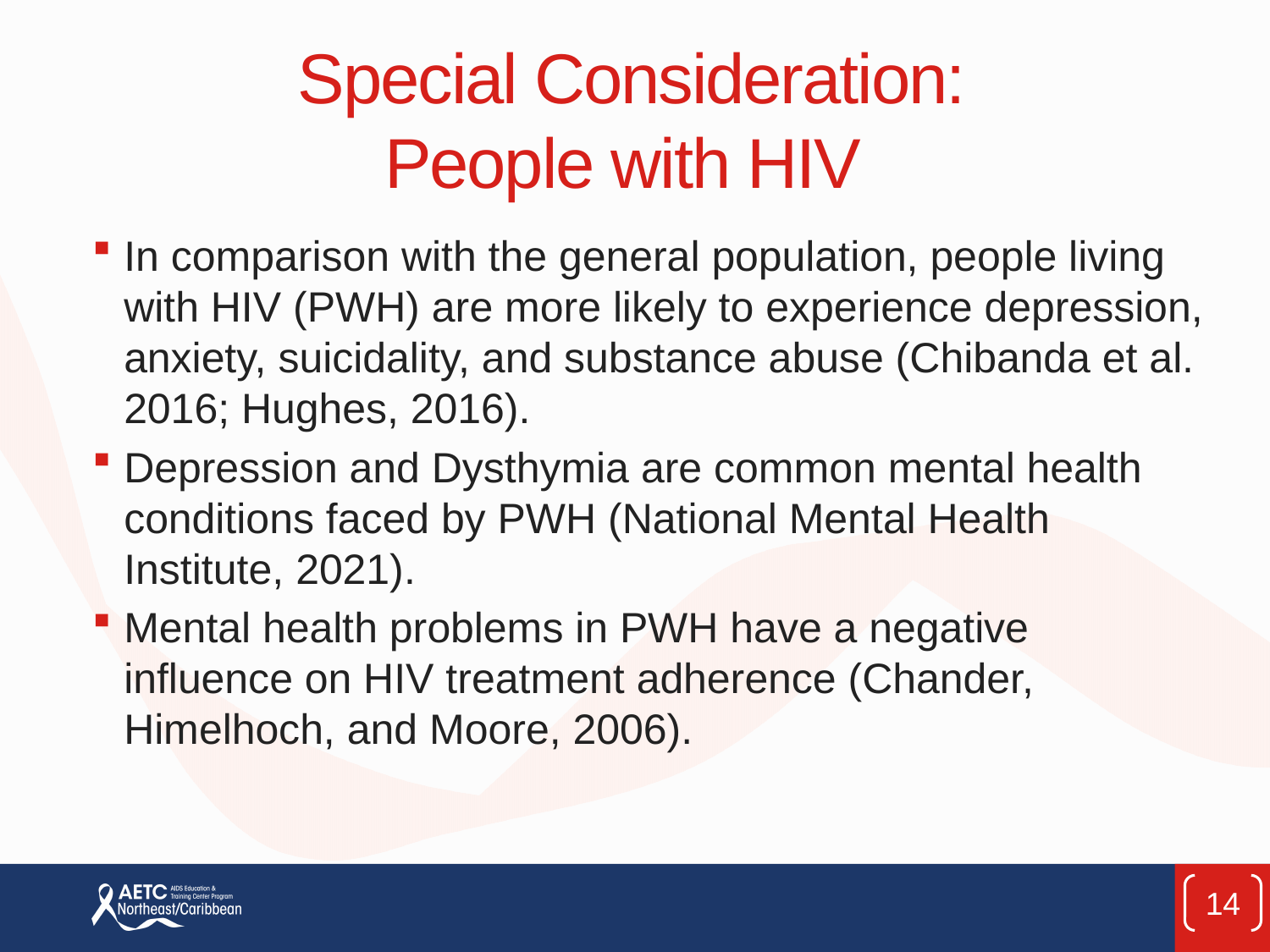

# Special Consideration: People with HIV
In comparison with the general population, people living with HIV (PWH) are more likely to experience depression, anxiety, suicidality, and substance abuse (Chibanda et al. 2016; Hughes, 2016).
Depression and Dysthymia are common mental health conditions faced by PWH (National Mental Health Institute, 2021).
Mental health problems in PWH have a negative influence on HIV treatment adherence (Chander, Himelhoch, and Moore, 2006).
14